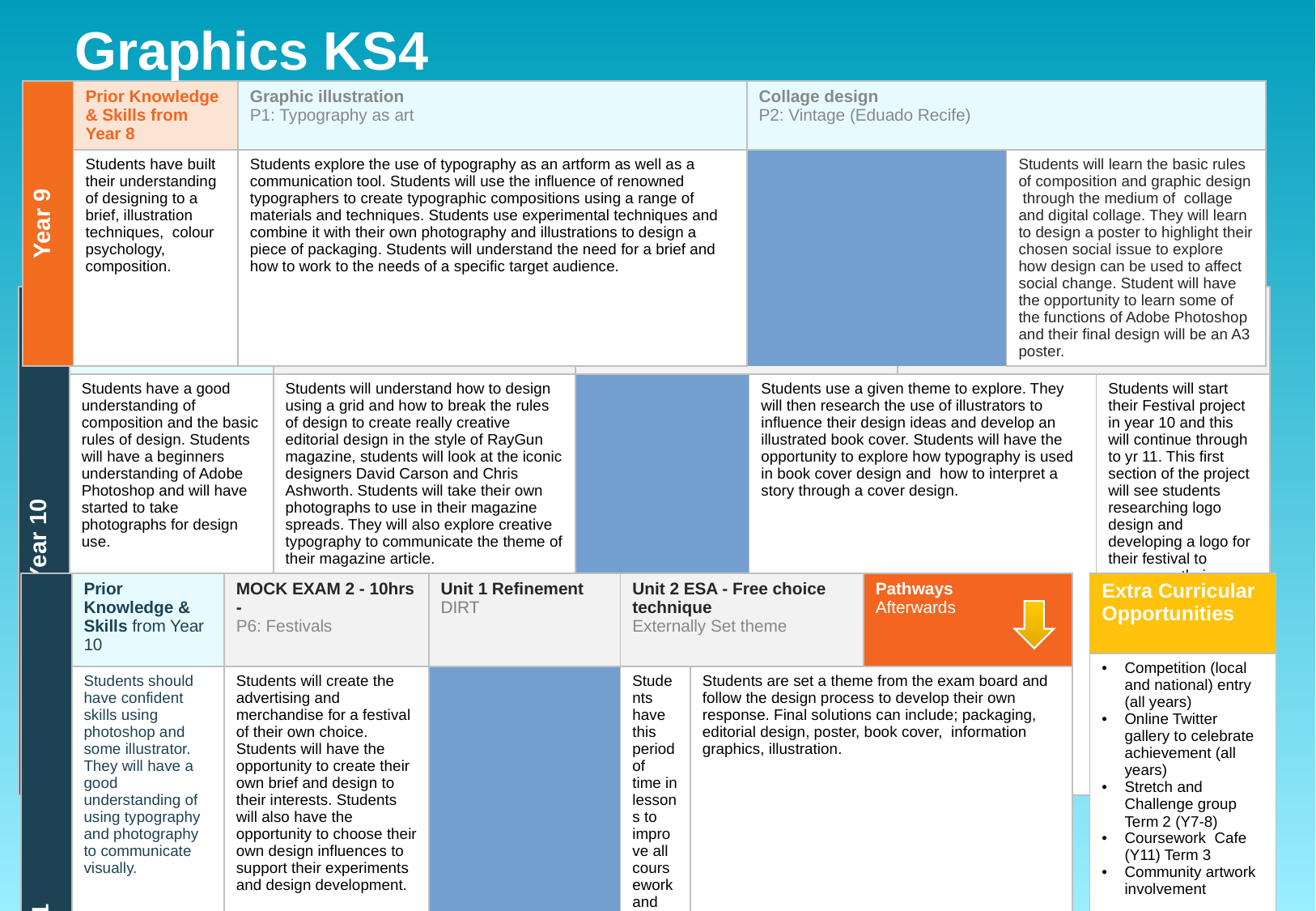

Graphics KS4
| Year 9 | Prior Knowledge & Skills from Year 8 | Graphic illustration P1: Typography as art |  | Collage design P2: Vintage (Eduado Recife) |  |
| --- | --- | --- | --- | --- | --- |
|  | Students have built their understanding of designing to a brief, illustration techniques, colour psychology, composition. | Students explore the use of typography as an artform as well as a communication tool. Students will use the influence of renowned typographers to create typographic compositions using a range of materials and techniques. Students use experimental techniques and combine it with their own photography and illustrations to design a piece of packaging. Students will understand the need for a brief and how to work to the needs of a specific target audience. |  | Students will learn the basic rules of composition and graphic design through the medium of collage and digital collage. They will learn to design a poster to highlight their chosen social issue to explore how design can be used to affect social change. Student will have the opportunity to learn some of the functions of Adobe Photoshop and their final design will be an A3 poster. |  |
| Year 10 | Prior Knowledge & Skills from Year 9 | Editorial design P3: Pop Icons (Raygun magazine) |  | MOCK EXAM 1 - 5hrs - Book Cover Design P4: Graphic Communication |  | Logo design P5: Festivals |  |
| --- | --- | --- | --- | --- | --- | --- | --- |
|  | Students have a good understanding of composition and the basic rules of design. Students will have a beginners understanding of Adobe Photoshop and will have started to take photographs for design use. | Students will understand how to design using a grid and how to break the rules of design to create really creative editorial design in the style of RayGun magazine, students will look at the iconic designers David Carson and Chris Ashworth. Students will take their own photographs to use in their magazine spreads. They will also explore creative typography to communicate the theme of their magazine article. |  | Students use a given theme to explore. They will then research the use of illustrators to influence their design ideas and develop an illustrated book cover. Students will have the opportunity to explore how typography is used in book cover design and how to interpret a story through a cover design. |  | Students will start their Festival project in year 10 and this will continue through to yr 11. This first section of the project will see students researching logo design and developing a logo for their festival to appear on their posters and merchandise. Students will follow the design process to create a successful logo. Students will explore the use of typography and how to turn an image into an icon. Students will also learn how to use Adobe Illustrator. |  |
| Extra Curricular Opportunities |
| --- |
| Competition (local and national) entry (all years) Online Twitter gallery to celebrate achievement (all years) Stretch and Challenge group Term 2 (Y7-8) Coursework Cafe (Y11) Term 3 Community artwork involvement |
| Year 11 | Prior Knowledge & Skills from Year 10 | MOCK EXAM 2 - 10hrs - P6: Festivals |  | Unit 1 Refinement DIRT | Unit 2 ESA - Free choice technique Externally Set theme |  |  | Pathways Afterwards |
| --- | --- | --- | --- | --- | --- | --- | --- | --- |
|  | Students should have confident skills using photoshop and some illustrator. They will have a good understanding of using typography and photography to communicate visually. | Students will create the advertising and merchandise for a festival of their own choice. Students will have the opportunity to create their own brief and design to their interests. Students will also have the opportunity to choose their own design influences to support their experiments and design development. |  | Students have this period of time in lessons to improve all coursework and final pieces. Coursework Cafe is also held after school once a week to access materials during January. | Students are set a theme from the exam board and follow the design process to develop their own response. Final solutions can include; packaging, editorial design, poster, book cover, information graphics, illustration. |  |  | A’ Level in Graphic Design or in another visual arts specialism. UAL Level 1 Diploma in Art, Design & Media at Abingdon & Witney College Careers include; Graphic designer, illustrator, advertising art director, animator, artworker, concept artist, creative director. |
|  |  |  |  |  |  |  |  |  |